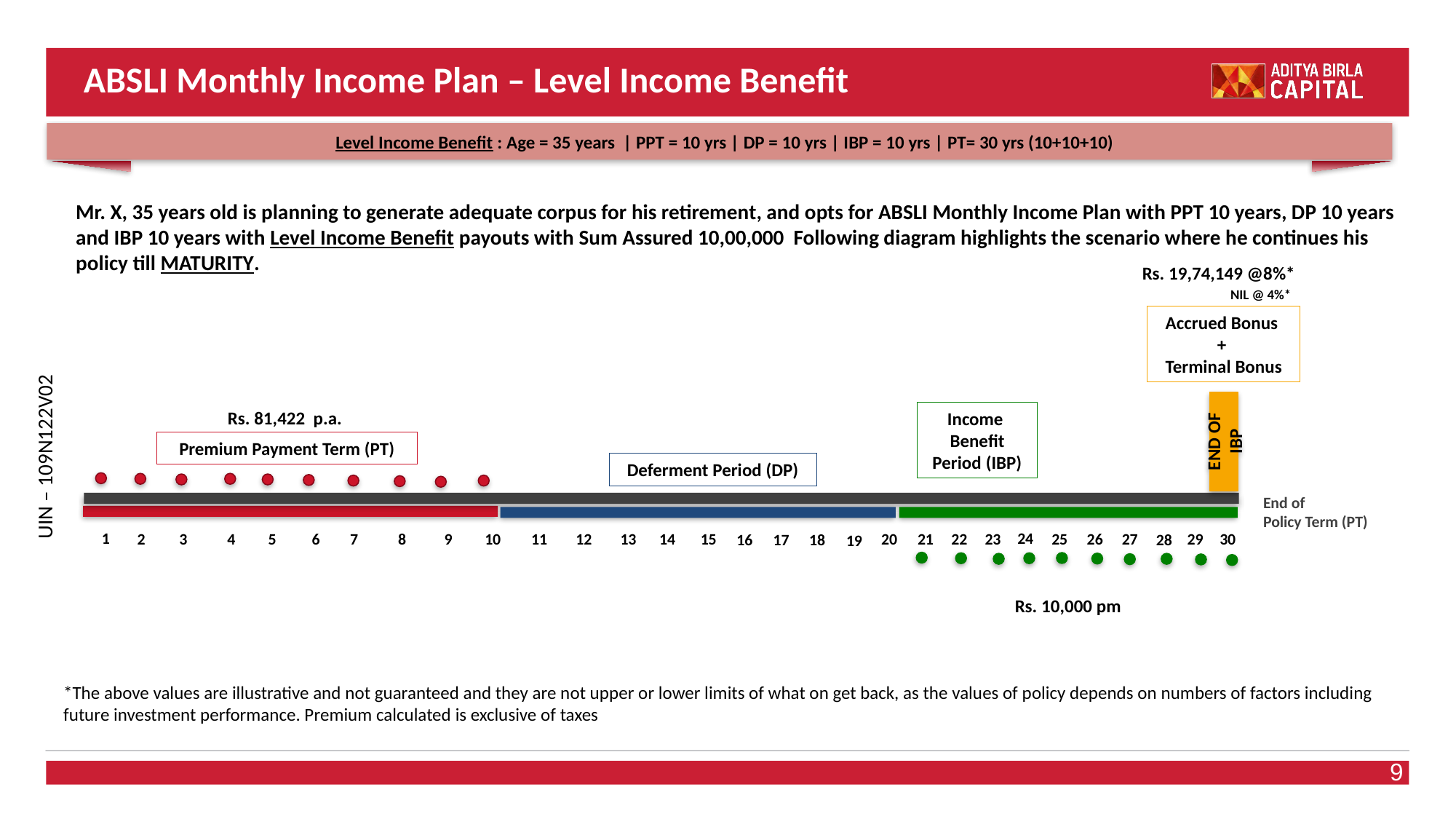

# ABSLI Monthly Income Plan – Level Income Benefit

Level Income Benefit : Age = 35 years  | PPT = 10 yrs | DP = 10 yrs | IBP = 10 yrs | PT= 30 yrs (10+10+10)

Mr. X, 35 years old is planning to generate adequate corpus for his retirement, and opts for ABSLI Monthly Income Plan with PPT 10 years, DP 10 years and IBP 10 years with Level Income Benefit payouts with Sum Assured 10,00,000  Following diagram highlights the scenario where he continues his policy till MATURITY.
Rs. 19,74,149 @8%*
Accrued Bonus
+
Terminal Bonus
END OF IBP
Rs. 81,422  p.a.
Income
Benefit Period (IBP)
Premium Payment Term (PT)
Deferment Period (DP)

24
1
23
25
14
29
26
27
2
3
4
5
6
7
8
9
10
11
12
13
15
20
21
22
30
28
16
17
18
19

NIL @ 4%*
End of
Policy Term (PT)
Rs. 10,000 pm
*The above values are illustrative and not guaranteed and they are not upper or lower limits of what on get back, as the values of policy depends on numbers of factors including future investment performance. Premium calculated is exclusive of taxes
9